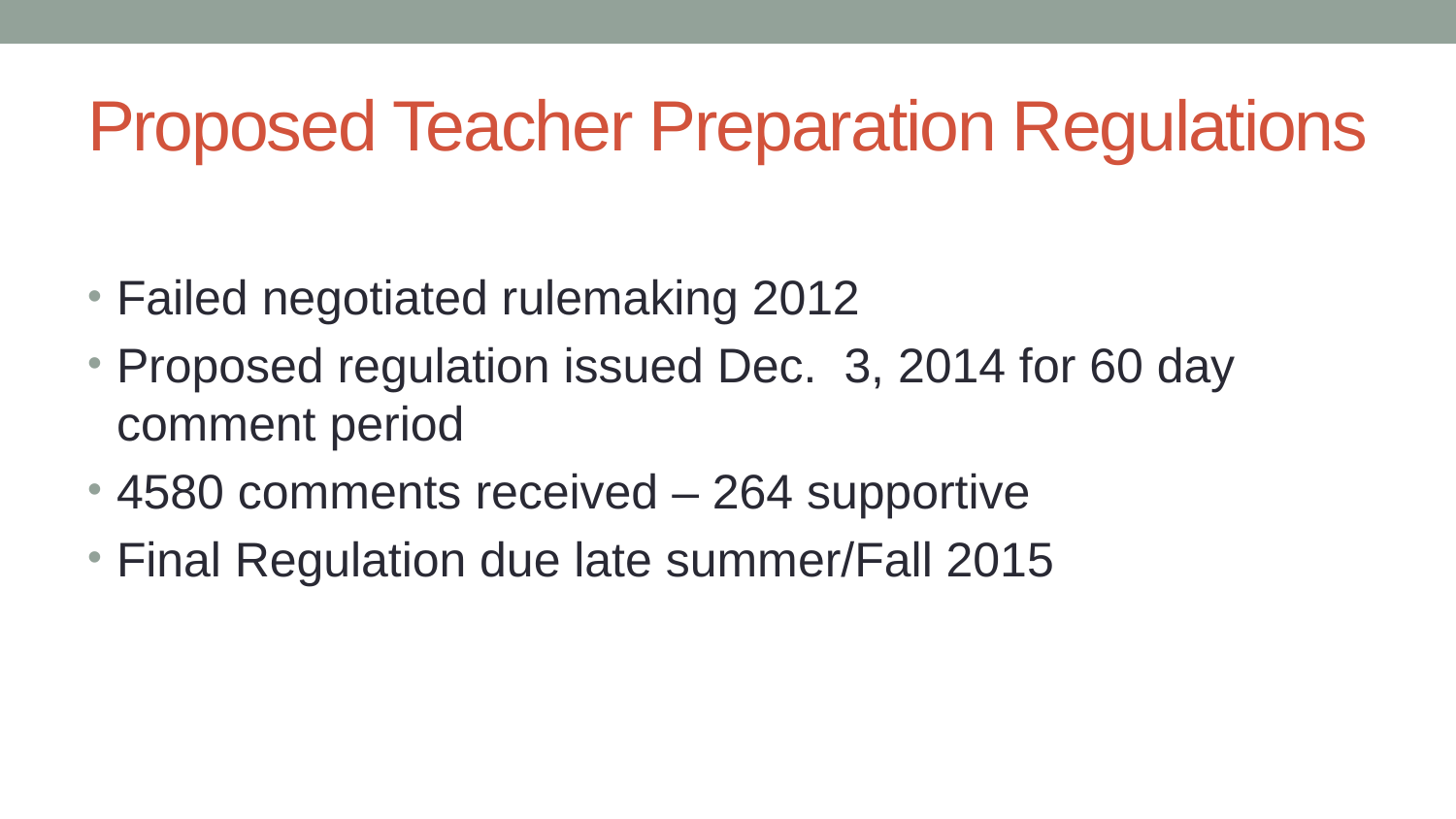

# Proposed Teacher Preparation Regulations

Failed negotiated rulemaking 2012
Proposed regulation issued Dec.  3, 2014 for 60 day comment period
4580 comments received – 264 supportive
Final Regulation due late summer/Fall 2015